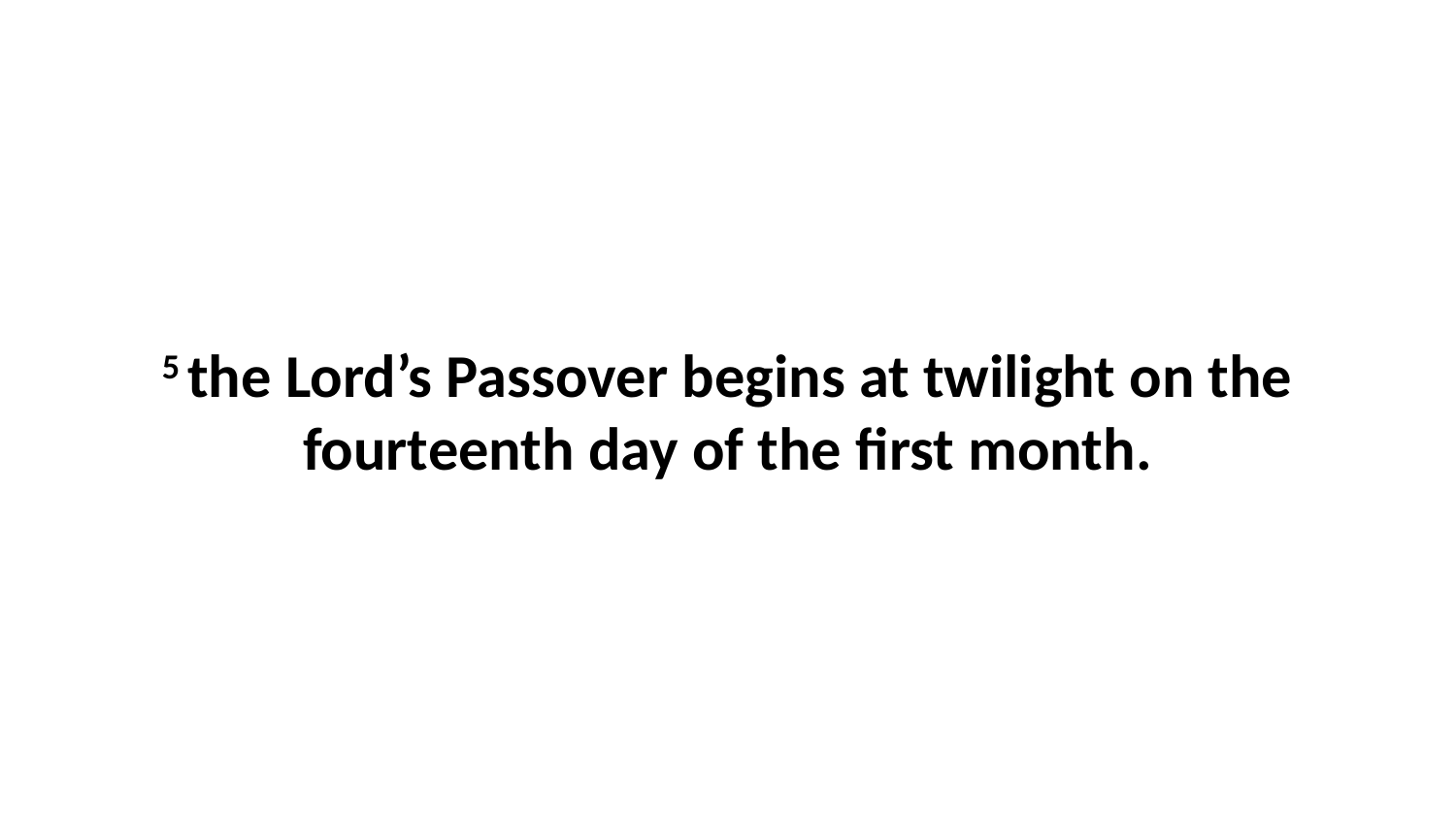

5 the Lord’s Passover begins at twilight on the fourteenth day of the first month.